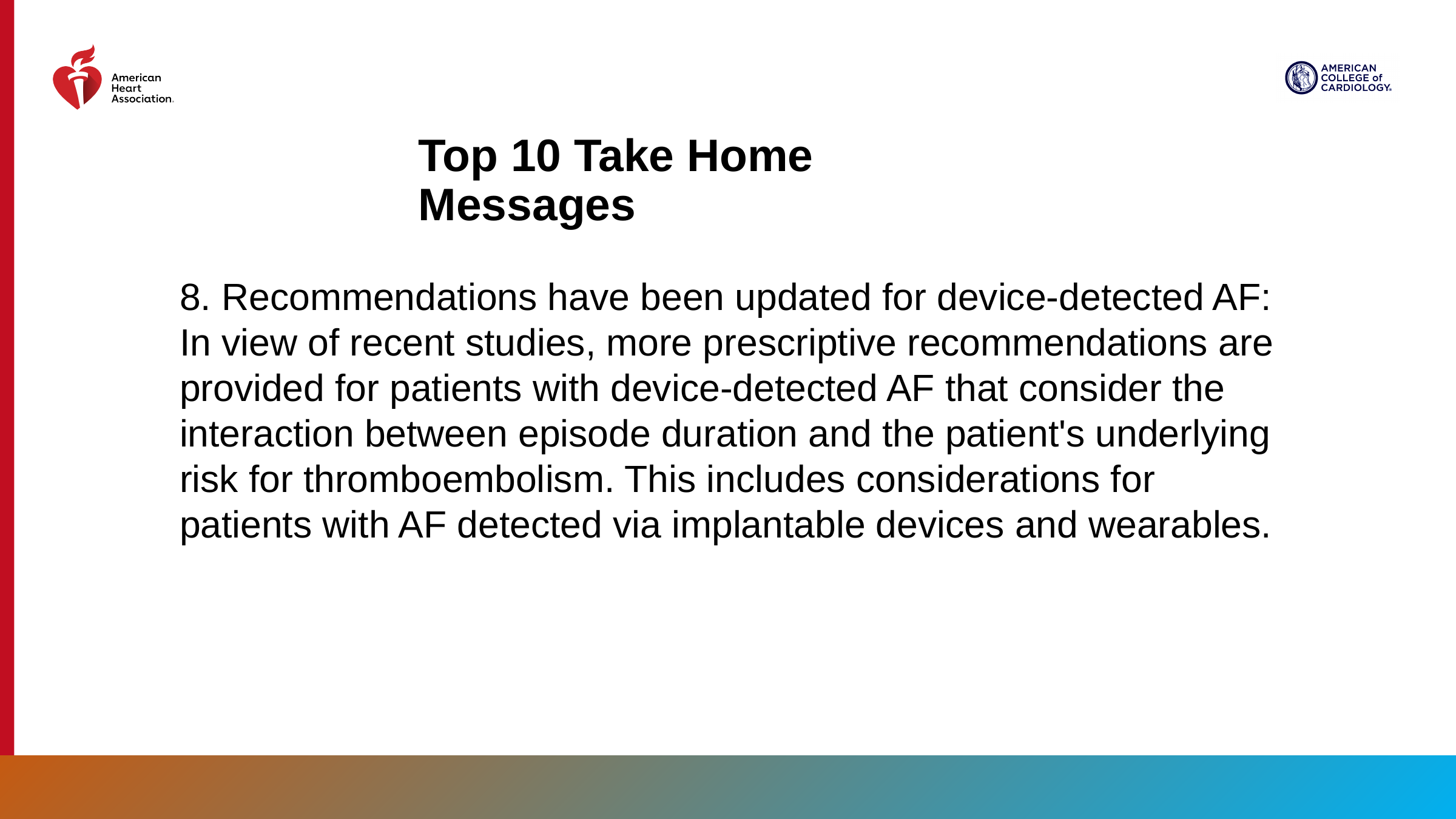

# Top 10 Take Home Messages
8. Recommendations have been updated for device-detected AF: In view of recent studies, more prescriptive recommendations are provided for patients with device-detected AF that consider the interaction between episode duration and the patient's underlying risk for thromboembolism. This includes considerations for patients with AF detected via implantable devices and wearables.
12